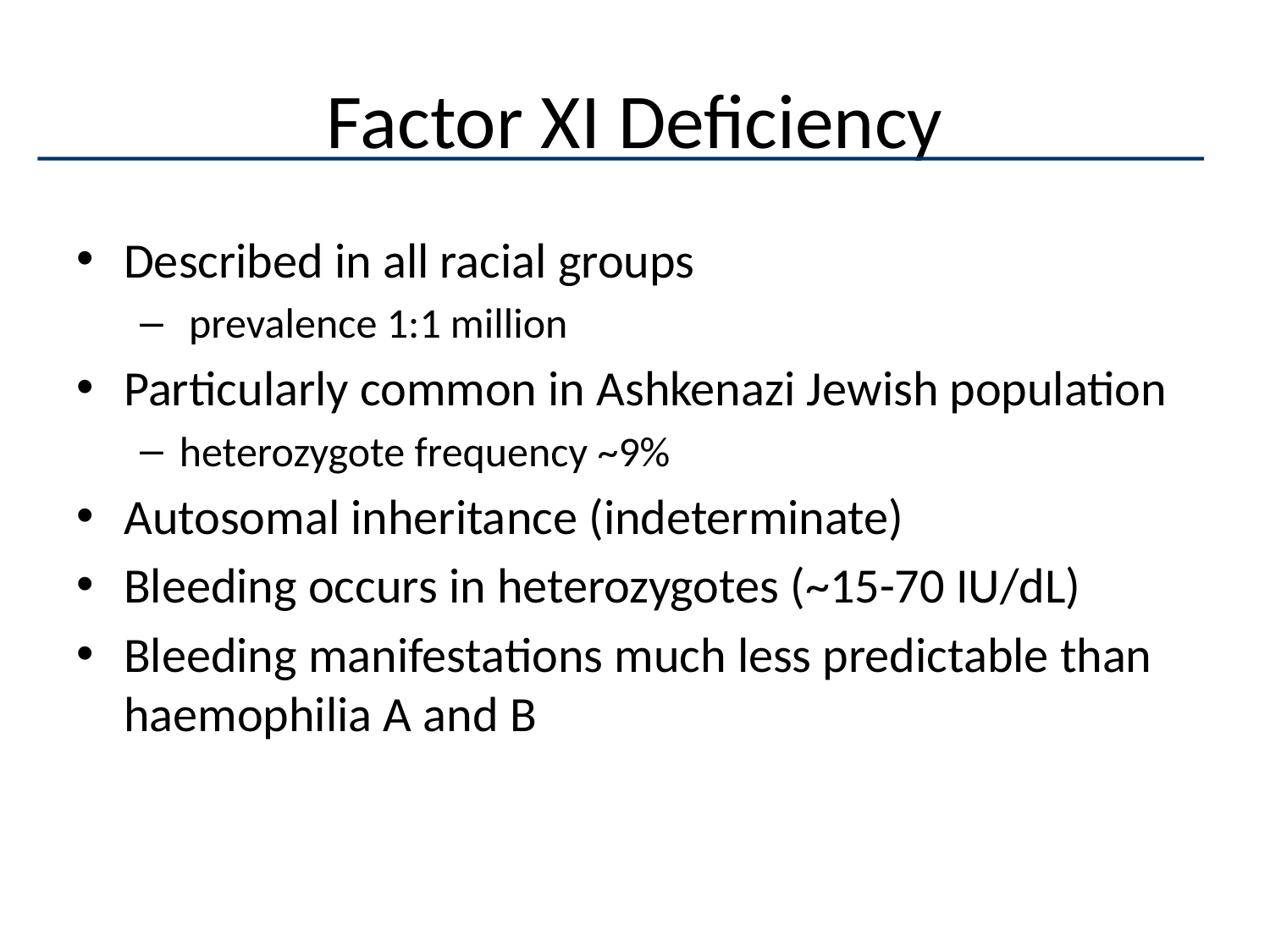

# Factor XI Deficiency

Described in all racial groups
 prevalence 1:1 million
Particularly common in Ashkenazi Jewish population
heterozygote frequency ~9%
Autosomal inheritance (indeterminate)
Bleeding occurs in heterozygotes (~15-70 IU/dL)
Bleeding manifestations much less predictable than haemophilia A and B